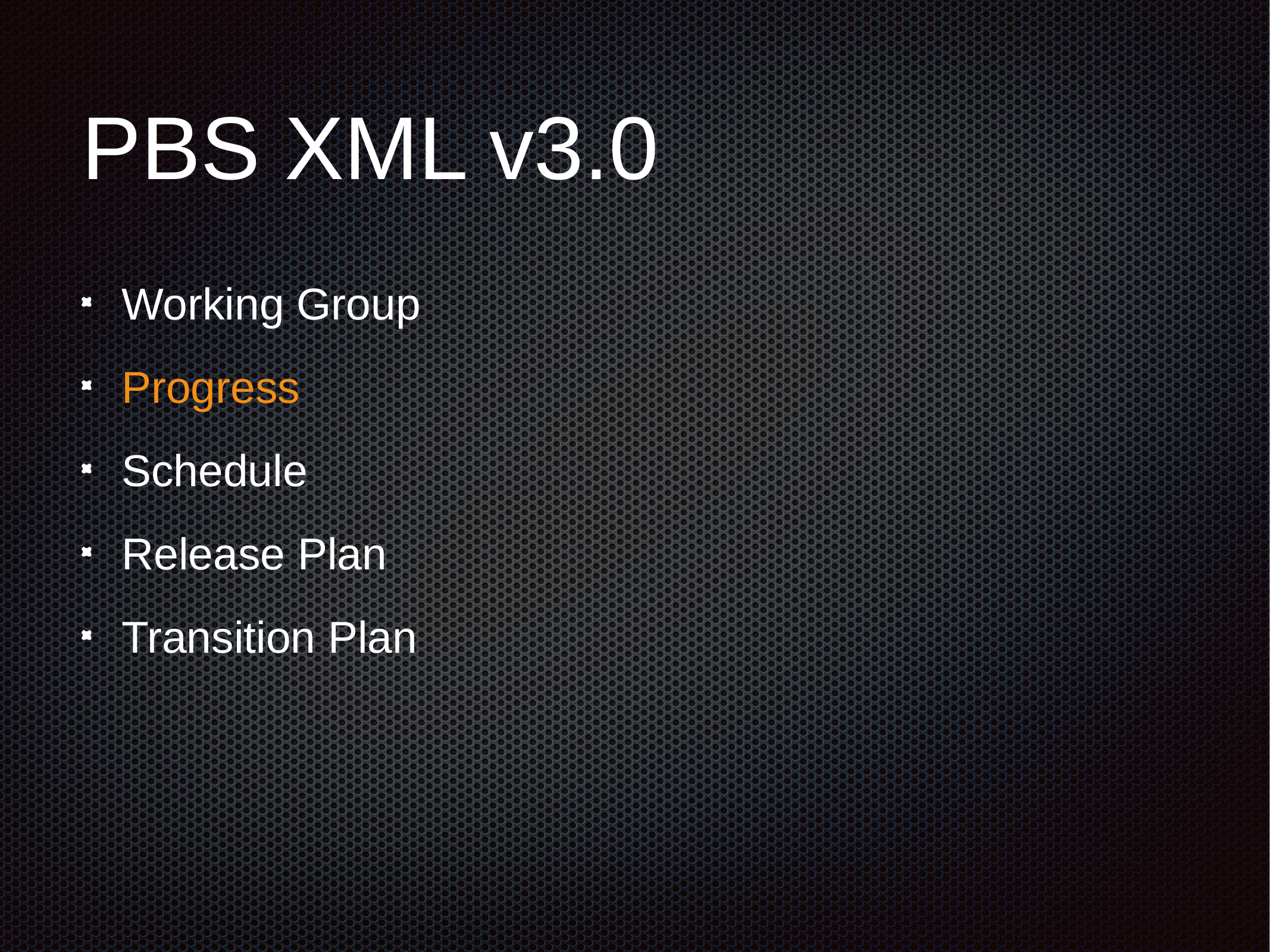

# PBS XML v3.0
Working Group
Progress
Schedule
Release Plan
Transition Plan